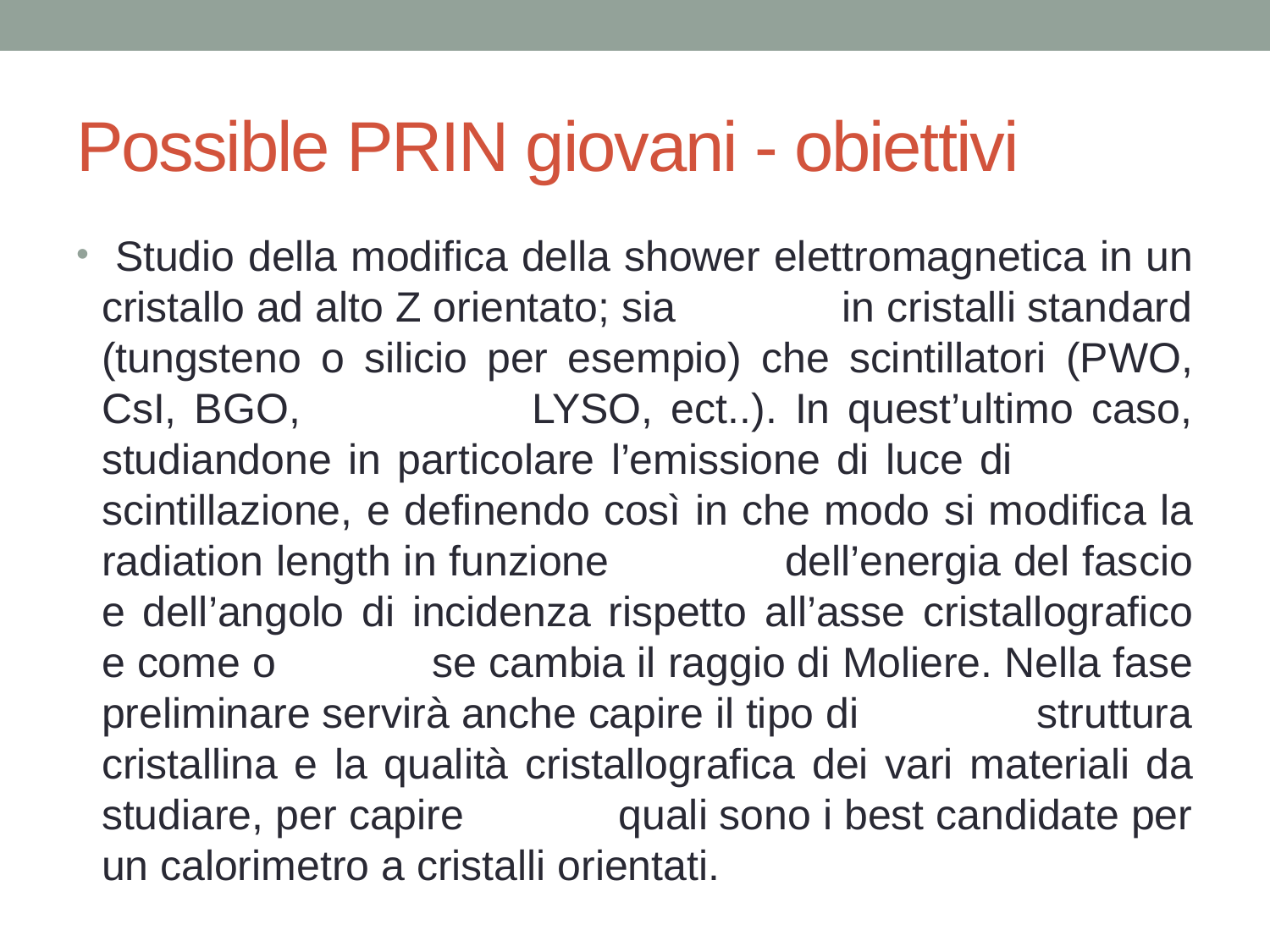

# Possible PRIN giovani - obiettivi
 Studio della modifica della shower elettromagnetica in un cristallo ad alto Z orientato; sia              in cristalli standard (tungsteno o silicio per esempio) che scintillatori (PWO, CsI, BGO,             LYSO, ect..). In quest’ultimo caso, studiandone in particolare l’emissione di luce di            scintillazione, e definendo così in che modo si modifica la radiation length in funzione              dell’energia del fascio e dell’angolo di incidenza rispetto all’asse cristallografico e come o             se cambia il raggio di Moliere. Nella fase preliminare servirà anche capire il tipo di               struttura cristallina e la qualità cristallografica dei vari materiali da studiare, per capire             quali sono i best candidate per un calorimetro a cristalli orientati.